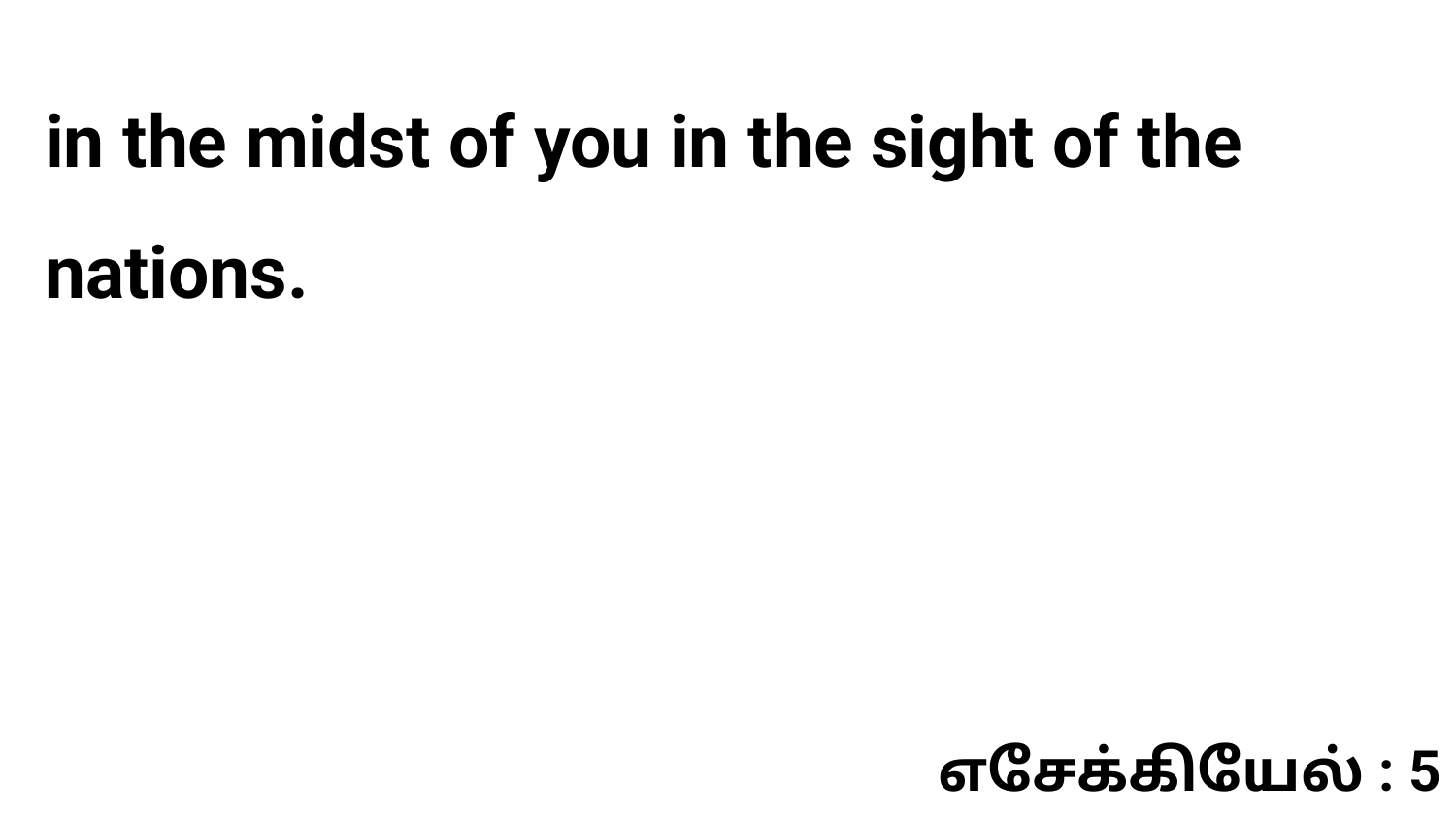

in the midst of you in the sight of the nations.
எசேக்கியேல் : 5